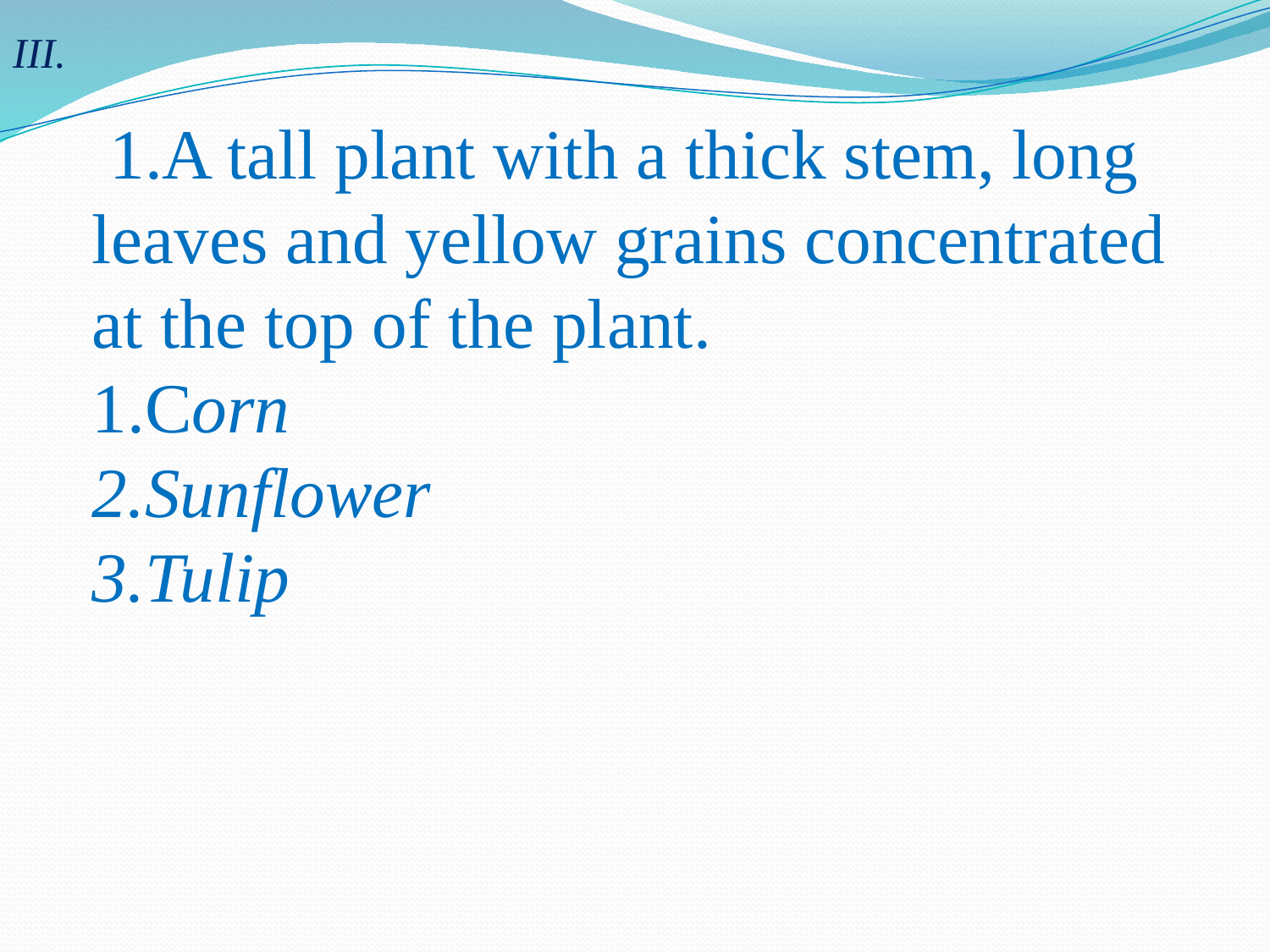

III.
 1.A tall plant with a thick stem, long leaves and yellow grains concentrated at the top of the plant.
Corn
Sunflower
Tulip